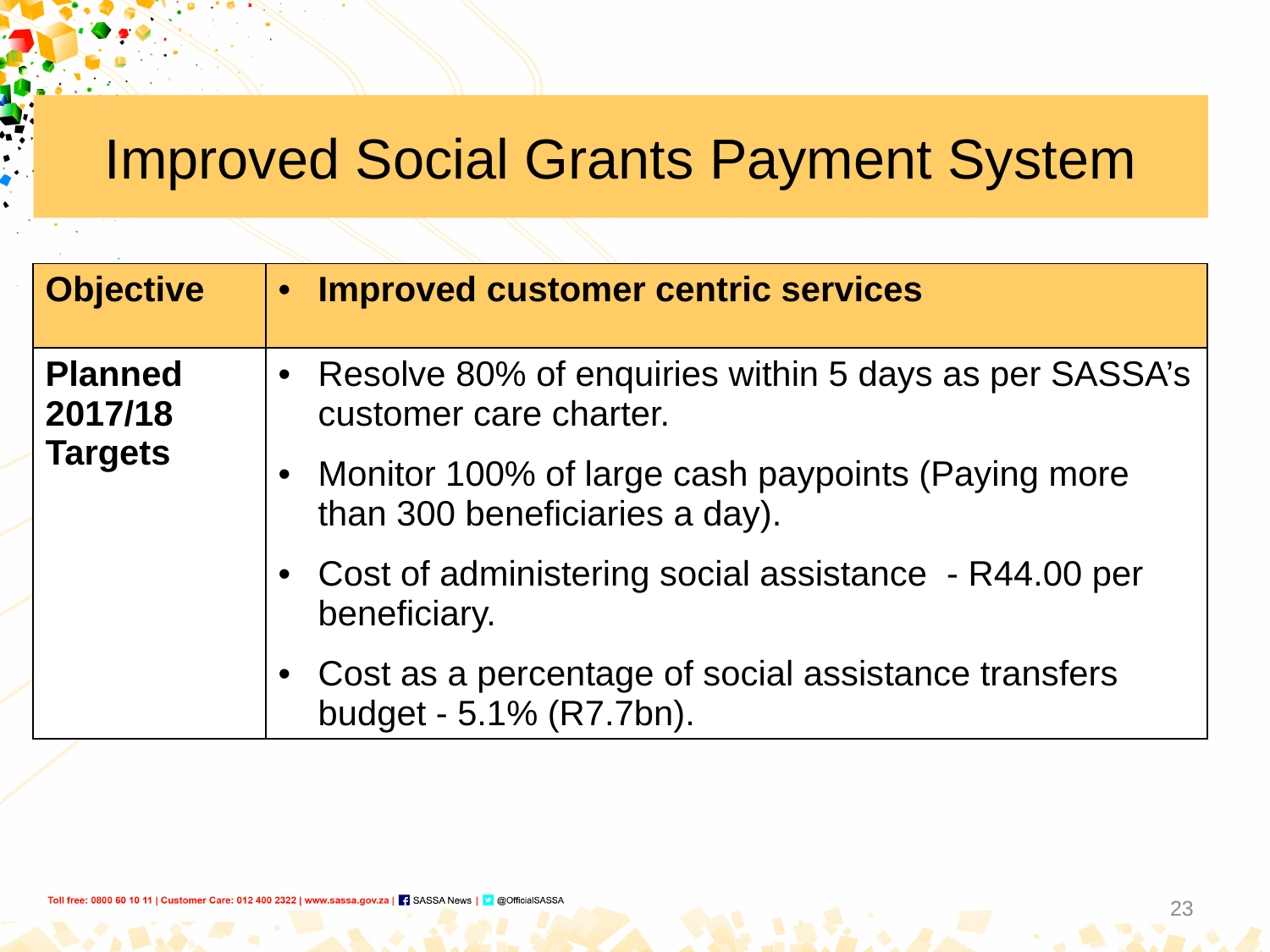

Improved Social Grants Payment System
| Objective | Improved customer centric services |
| --- | --- |
| Planned 2017/18 Targets | Resolve 80% of enquiries within 5 days as per SASSA’s customer care charter. Monitor 100% of large cash paypoints (Paying more than 300 beneficiaries a day). Cost of administering social assistance - R44.00 per beneficiary. Cost as a percentage of social assistance transfers budget - 5.1% (R7.7bn). |
23